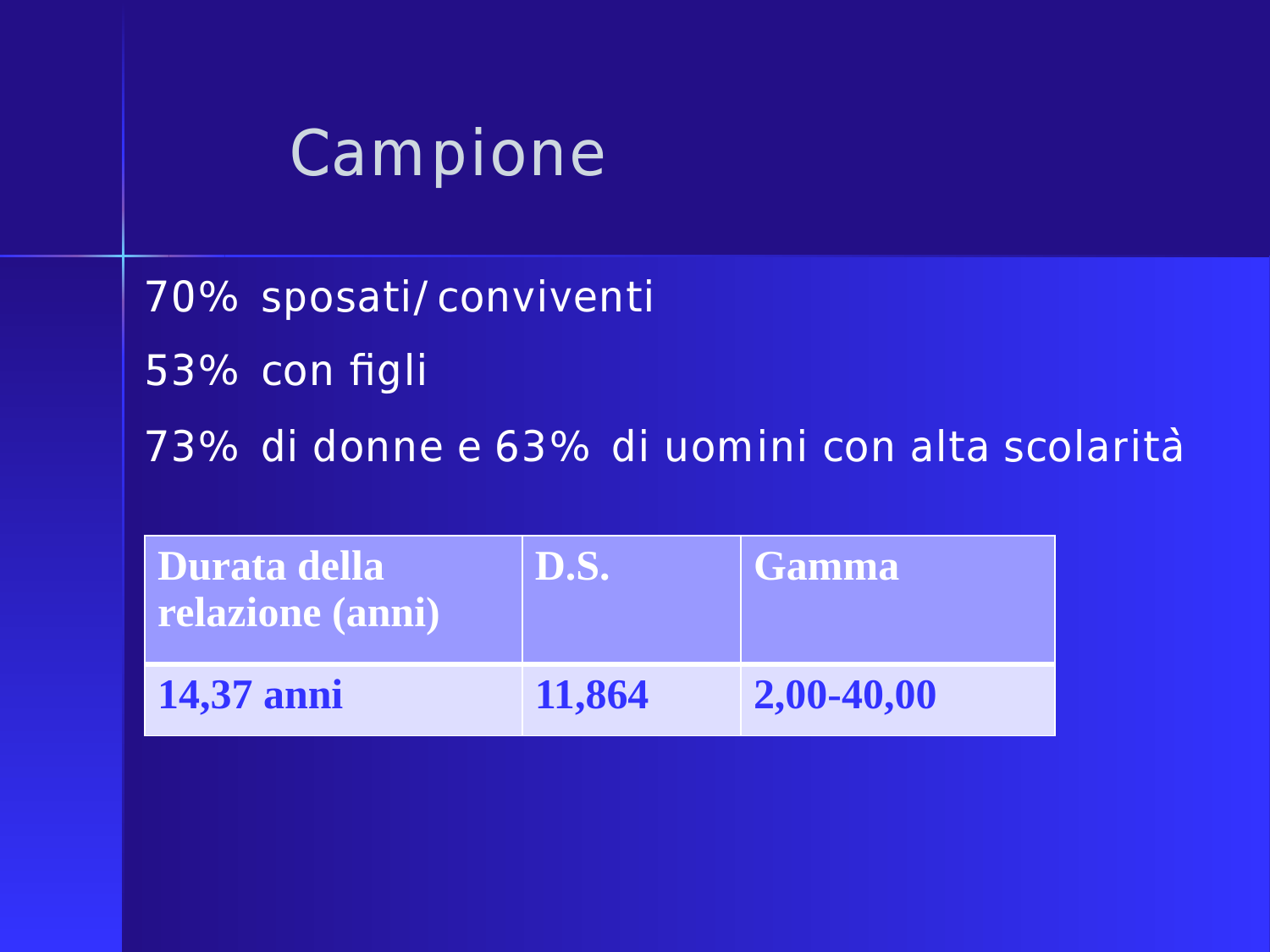

Campione

	70% sposati/conviventi
	53% con figli
	73% di donne e 63% di uomini con alta scolarità
| Durata della relazione (anni) | D.S. | Gamma |
| --- | --- | --- |
| 14,37 anni | 11,864 | 2,00-40,00 |